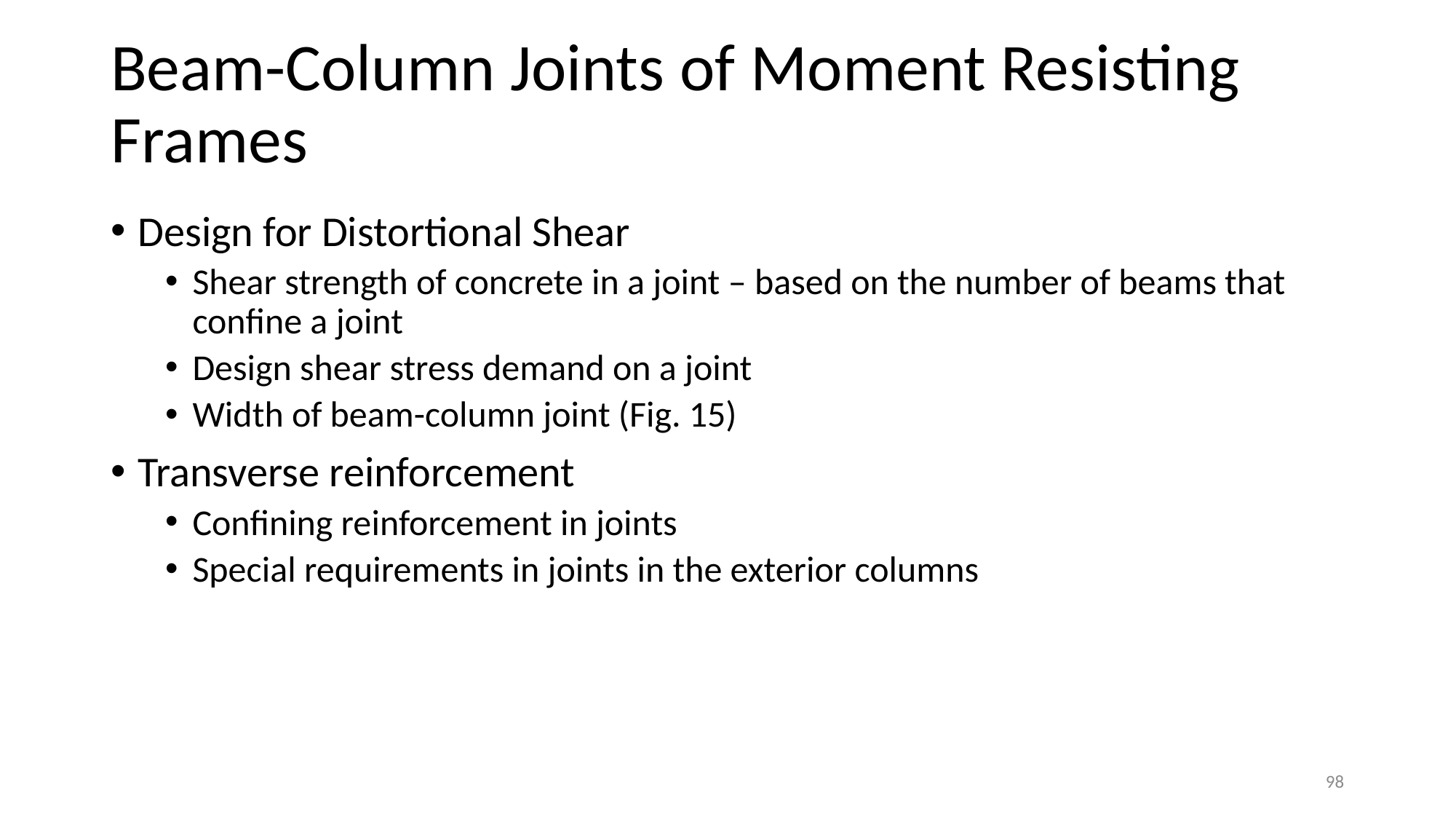

Beam-Column Joints of Moment Resisting Frames
Design for Distortional Shear
Shear strength of concrete in a joint – based on the number of beams that confine a joint
Design shear stress demand on a joint
Width of beam-column joint (Fig. 15)
Transverse reinforcement
Confining reinforcement in joints
Special requirements in joints in the exterior columns
98